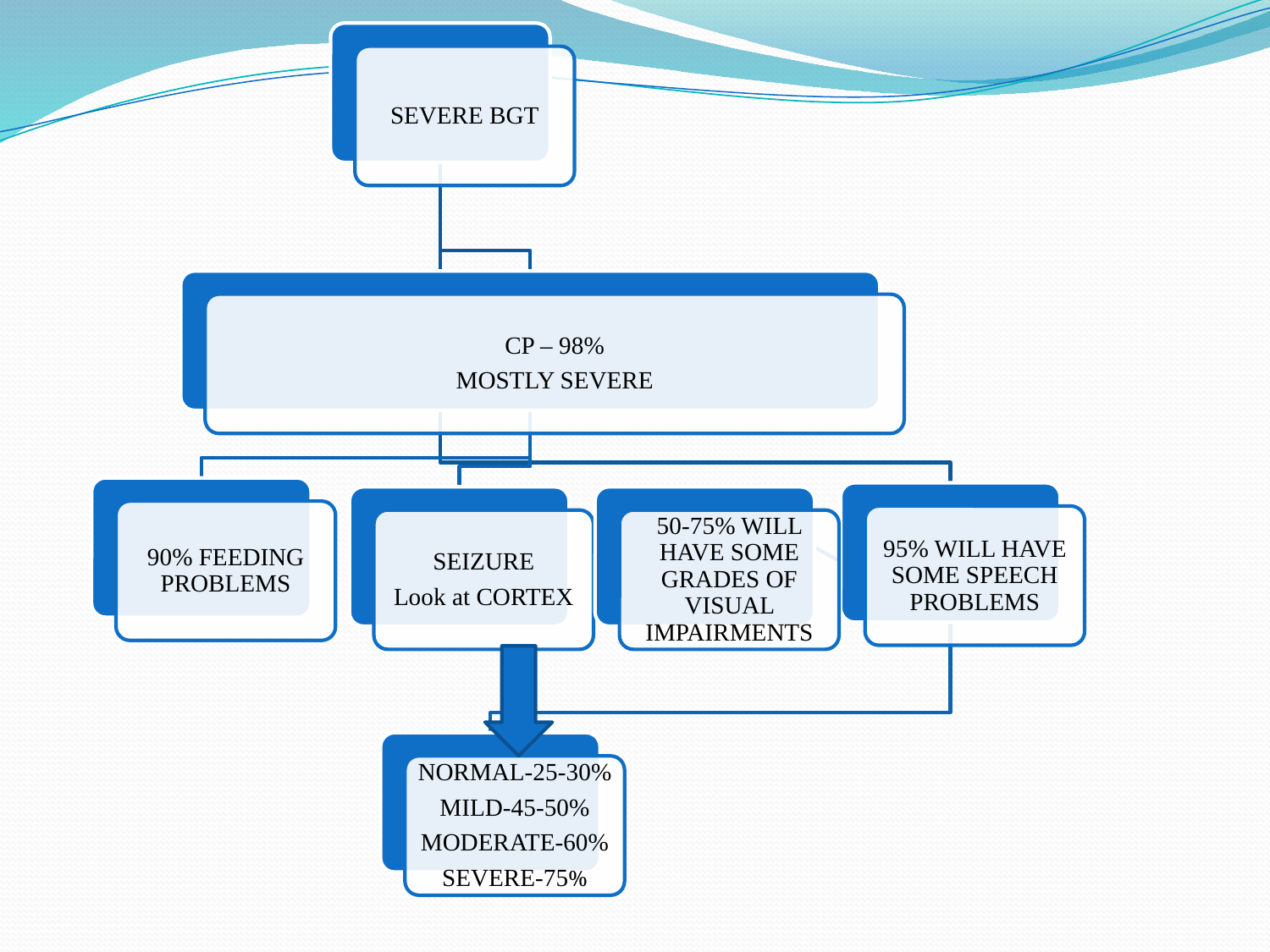

SEVERE BGT
CP – 98%
MOSTLY SEVERE
90% FEEDING PROBLEMS
SEIZURE
Look at CORTEX
95% WILL HAVE SOME SPEECH PROBLEMS
50-75% WILL HAVE SOME GRADES OF VISUAL IMPAIRMENTS
NORMAL-25-30%
MILD-45-50%
MODERATE-60%
SEVERE-75%